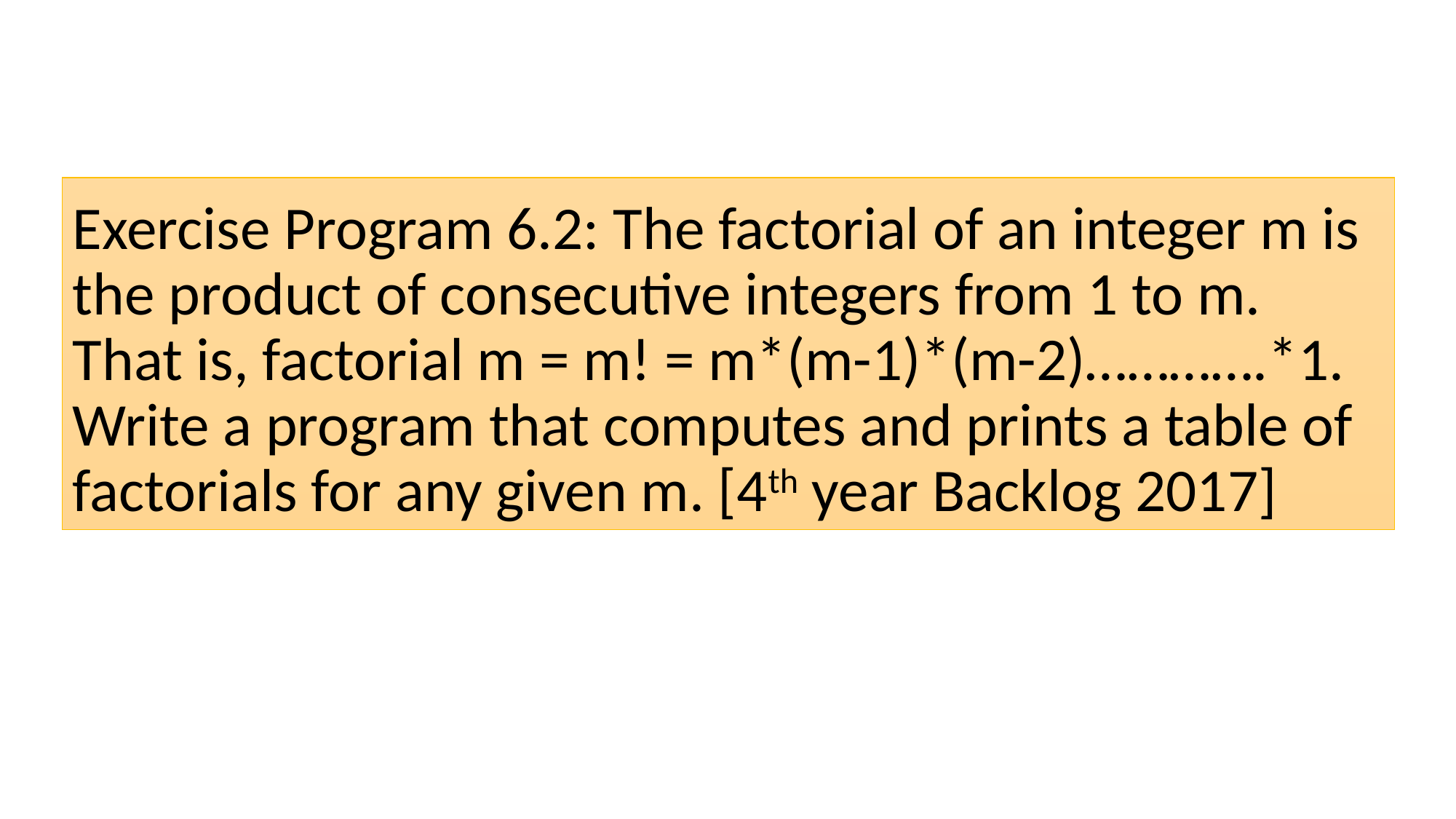

# Exercise Program 6.2: The factorial of an integer m is the product of consecutive integers from 1 to m. That is, factorial m = m! = m*(m-1)*(m-2)………….*1. Write a program that computes and prints a table of factorials for any given m. [4th year Backlog 2017]